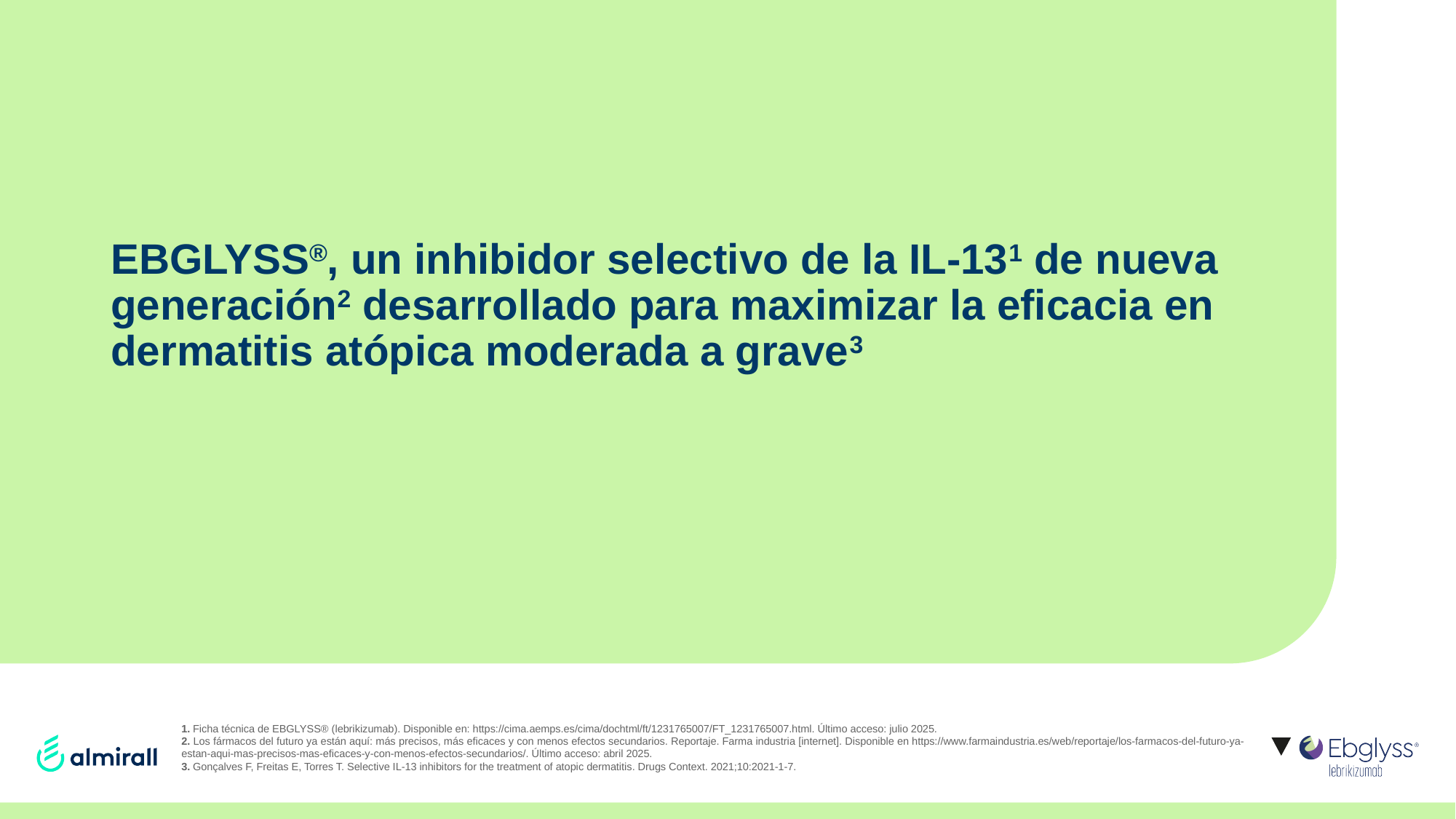

# EBGLYSS®, un inhibidor selectivo de la IL-131 de nueva generación2 desarrollado para maximizar la eficacia en dermatitis atópica moderada a grave3
1. Ficha técnica de EBGLYSS® (lebrikizumab). Disponible en: https://cima.aemps.es/cima/dochtml/ft/1231765007/FT_1231765007.html. Último acceso: julio 2025.
2. Los fármacos del futuro ya están aquí: más precisos, más eficaces y con menos efectos secundarios. Reportaje. Farma industria [internet]. Disponible en https://www.farmaindustria.es/web/reportaje/los-farmacos-del-futuro-ya-estan-aqui-mas-precisos-mas-eficaces-y-con-menos-efectos-secundarios/. Último acceso: abril 2025.
3. Gonçalves F, Freitas E, Torres T. Selective IL-13 inhibitors for the treatment of atopic dermatitis. Drugs Context. 2021;10:2021-1-7.